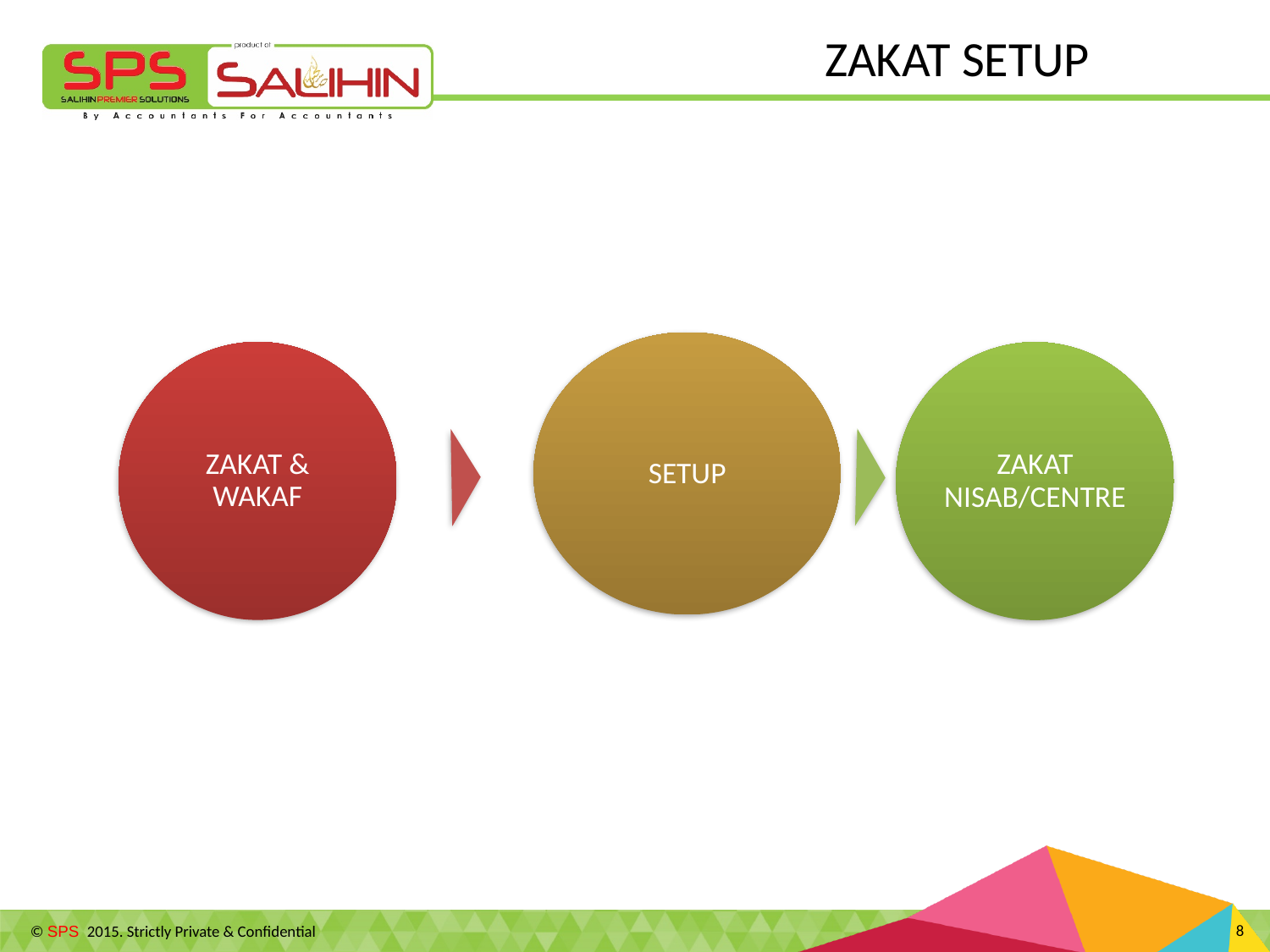

ZAKAT SETUP
ZAKAT & WAKAF
SETUP
ZAKAT NISAB/CENTRE